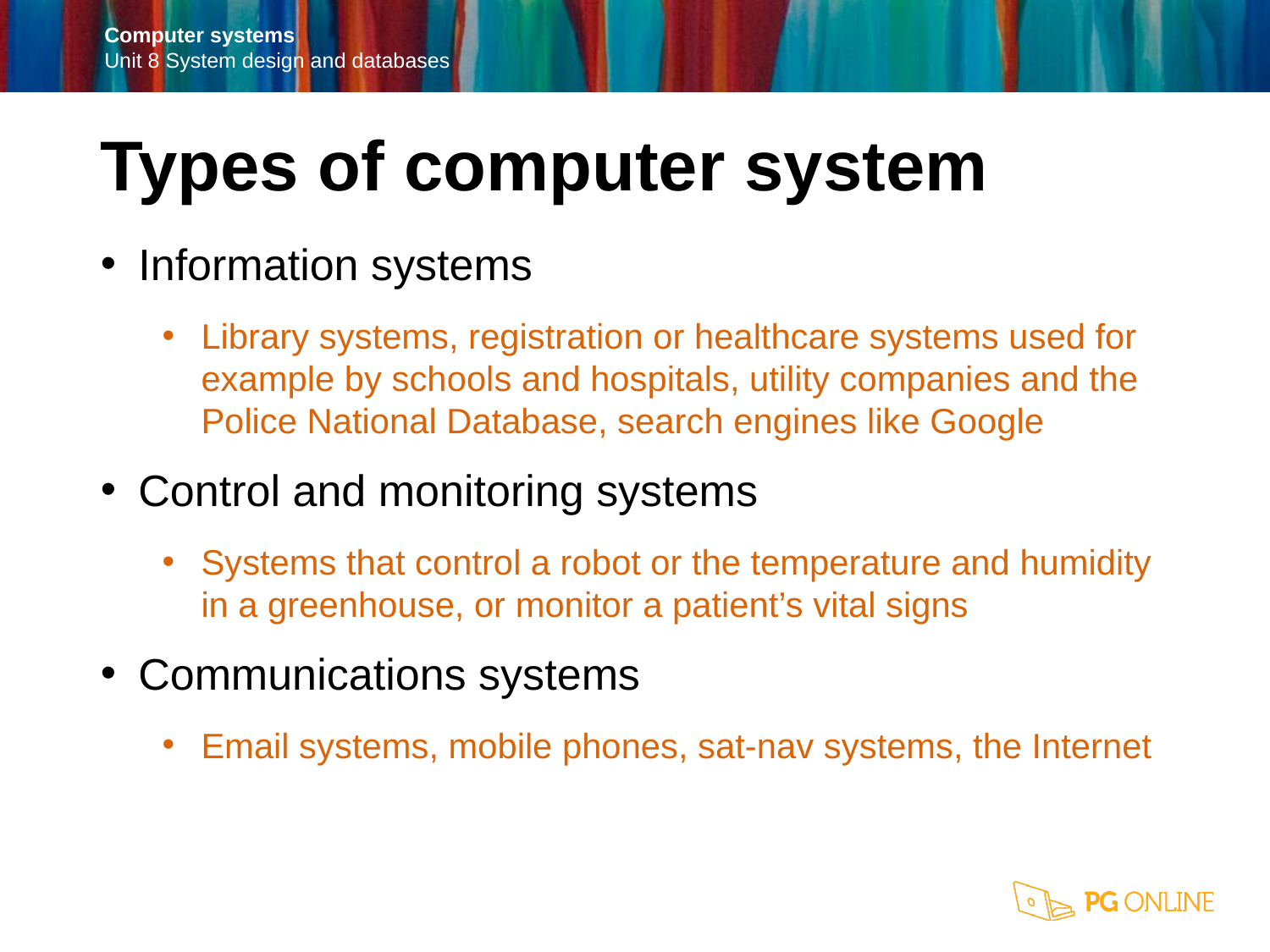

Types of computer system
Information systems
Library systems, registration or healthcare systems used for example by schools and hospitals, utility companies and the Police National Database, search engines like Google
Control and monitoring systems
Systems that control a robot or the temperature and humidity in a greenhouse, or monitor a patient’s vital signs
Communications systems
Email systems, mobile phones, sat-nav systems, the Internet